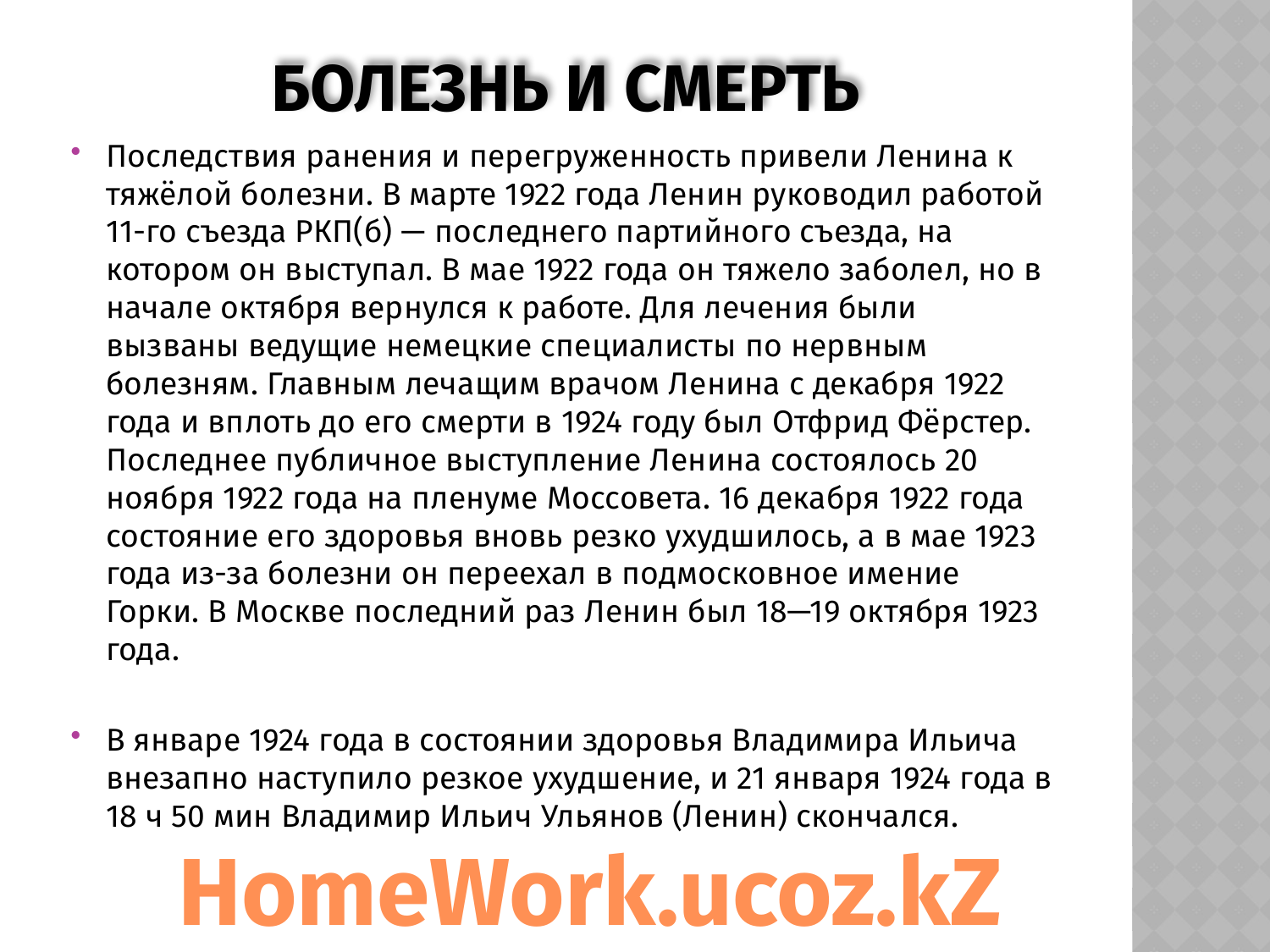

# Болезнь и смерть
Последствия ранения и перегруженность привели Ленина к тяжёлой болезни. В марте 1922 года Ленин руководил работой 11-го съезда РКП(б) — последнего партийного съезда, на котором он выступал. В мае 1922 года он тяжело заболел, но в начале октября вернулся к работе. Для лечения были вызваны ведущие немецкие специалисты по нервным болезням. Главным лечащим врачом Ленина с декабря 1922 года и вплоть до его смерти в 1924 году был Отфрид Фёрстер. Последнее публичное выступление Ленина состоялось 20 ноября 1922 года на пленуме Моссовета. 16 декабря 1922 года состояние его здоровья вновь резко ухудшилось, а в мае 1923 года из-за болезни он переехал в подмосковное имение Горки. В Москве последний раз Ленин был 18—19 октября 1923 года.

В январе 1924 года в состоянии здоровья Владимира Ильича внезапно наступило резкое ухудшение, и 21 января 1924 года в 18 ч 50 мин Владимир Ильич Ульянов (Ленин) скончался.

HomeWork.ucoz.kZ